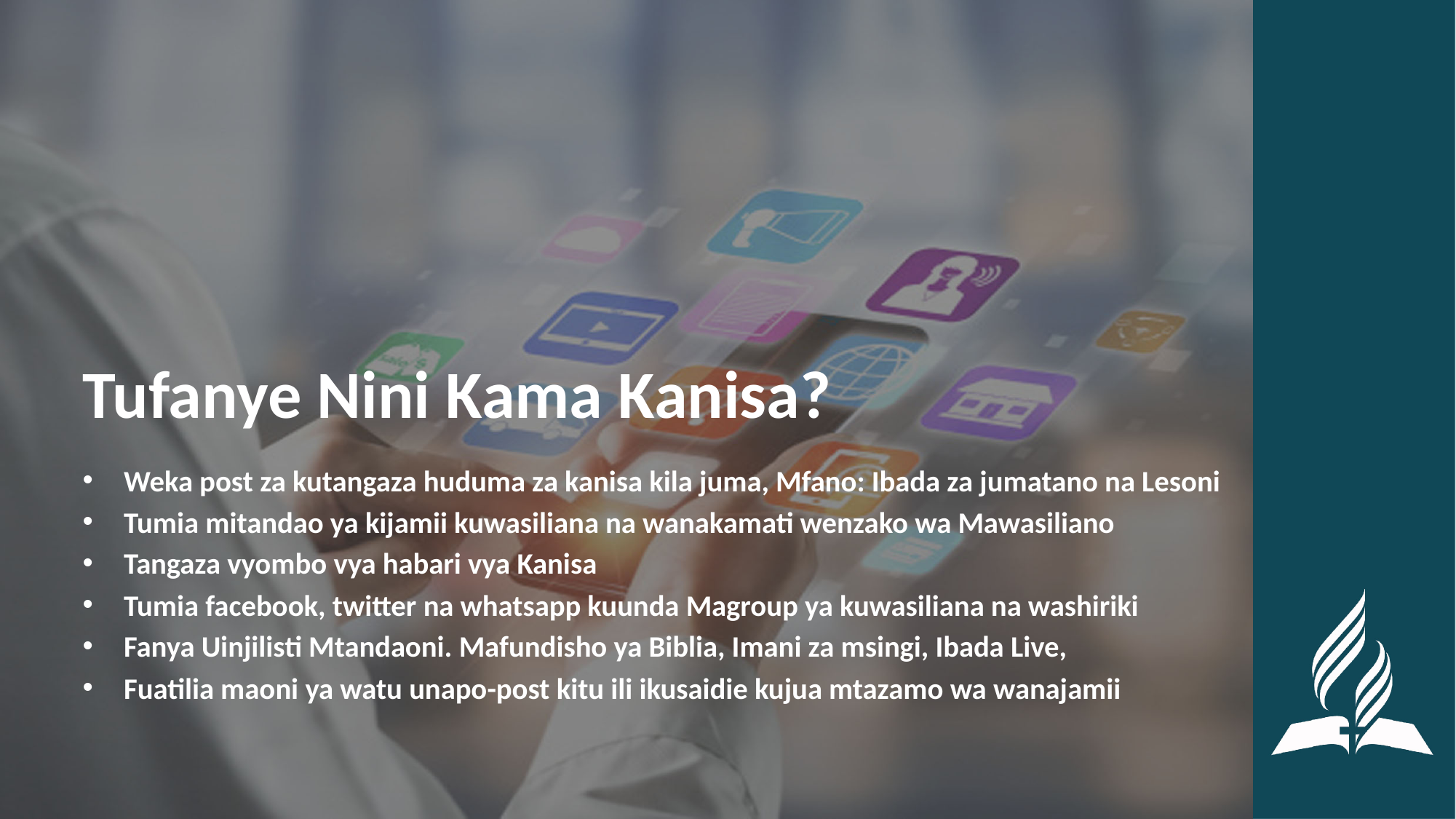

# Tufanye Nini Kama Kanisa?
Weka post za kutangaza huduma za kanisa kila juma, Mfano: Ibada za jumatano na Lesoni
Tumia mitandao ya kijamii kuwasiliana na wanakamati wenzako wa Mawasiliano
Tangaza vyombo vya habari vya Kanisa
Tumia facebook, twitter na whatsapp kuunda Magroup ya kuwasiliana na washiriki
Fanya Uinjilisti Mtandaoni. Mafundisho ya Biblia, Imani za msingi, Ibada Live,
Fuatilia maoni ya watu unapo-post kitu ili ikusaidie kujua mtazamo wa wanajamii